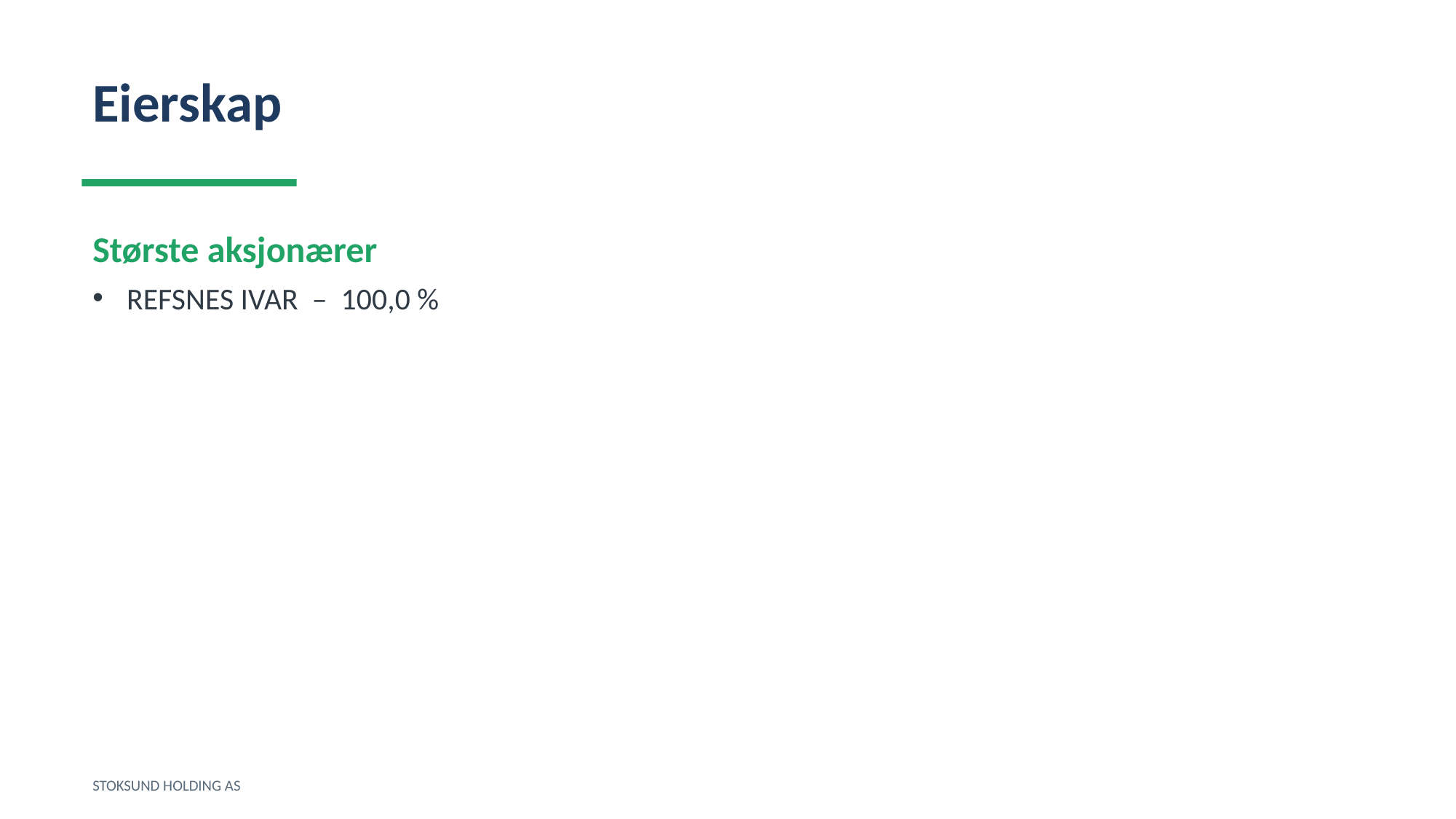

Eierskap

Største aksjonærer
REFSNES IVAR  –  100,0 %
STOKSUND HOLDING AS